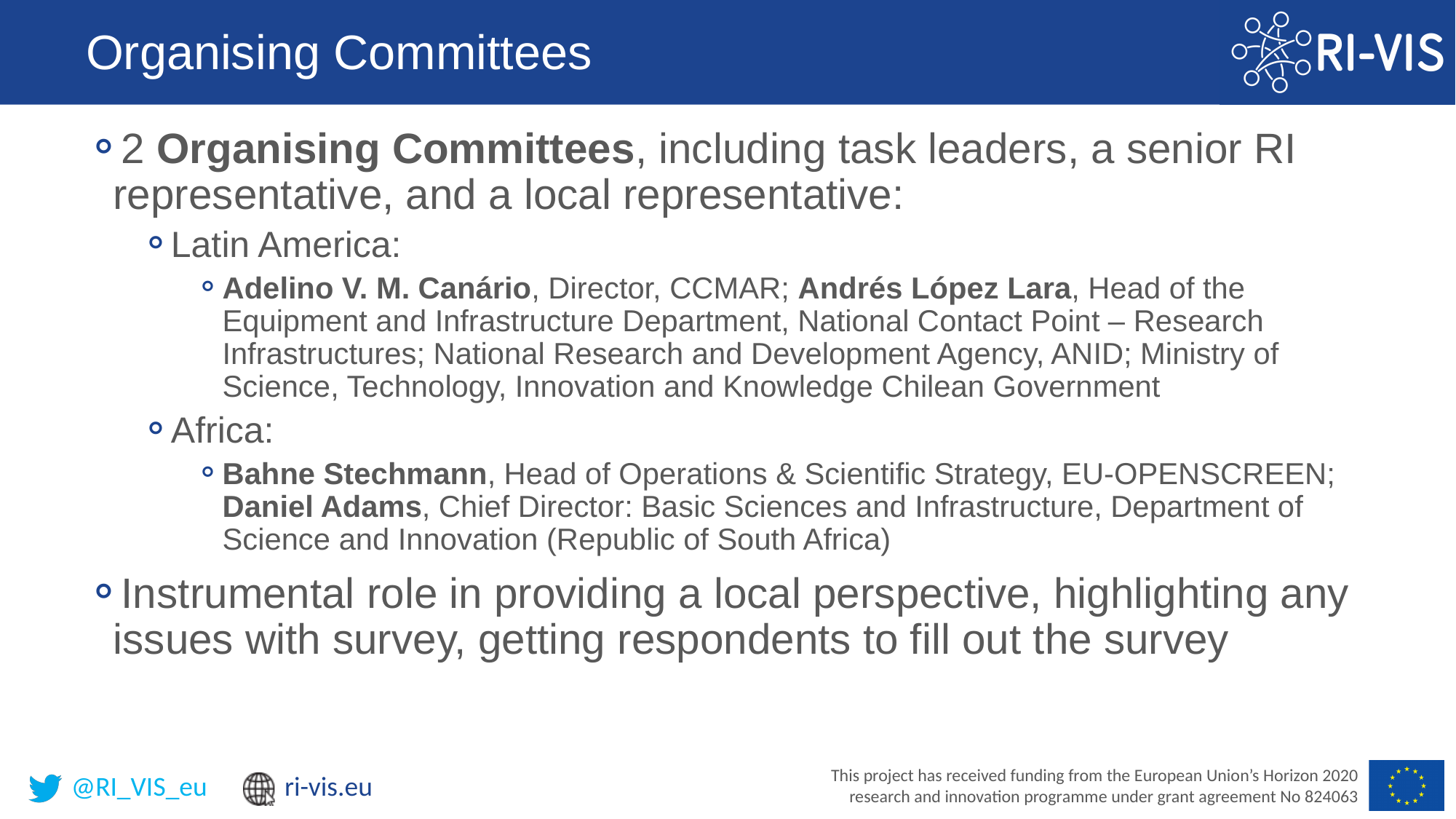

# Organising Committees
2 Organising Committees, including task leaders, a senior RI representative, and a local representative:
Latin America:
Adelino V. M. Canário, Director, CCMAR; Andrés López Lara, Head of the Equipment and Infrastructure Department, National Contact Point – Research Infrastructures; National Research and Development Agency, ANID; Ministry of Science, Technology, Innovation and Knowledge Chilean Government
Africa:
Bahne Stechmann, Head of Operations & Scientific Strategy, EU-OPENSCREEN; Daniel Adams, Chief Director: Basic Sciences and Infrastructure, Department of Science and Innovation (Republic of South Africa)
Instrumental role in providing a local perspective, highlighting any issues with survey, getting respondents to fill out the survey